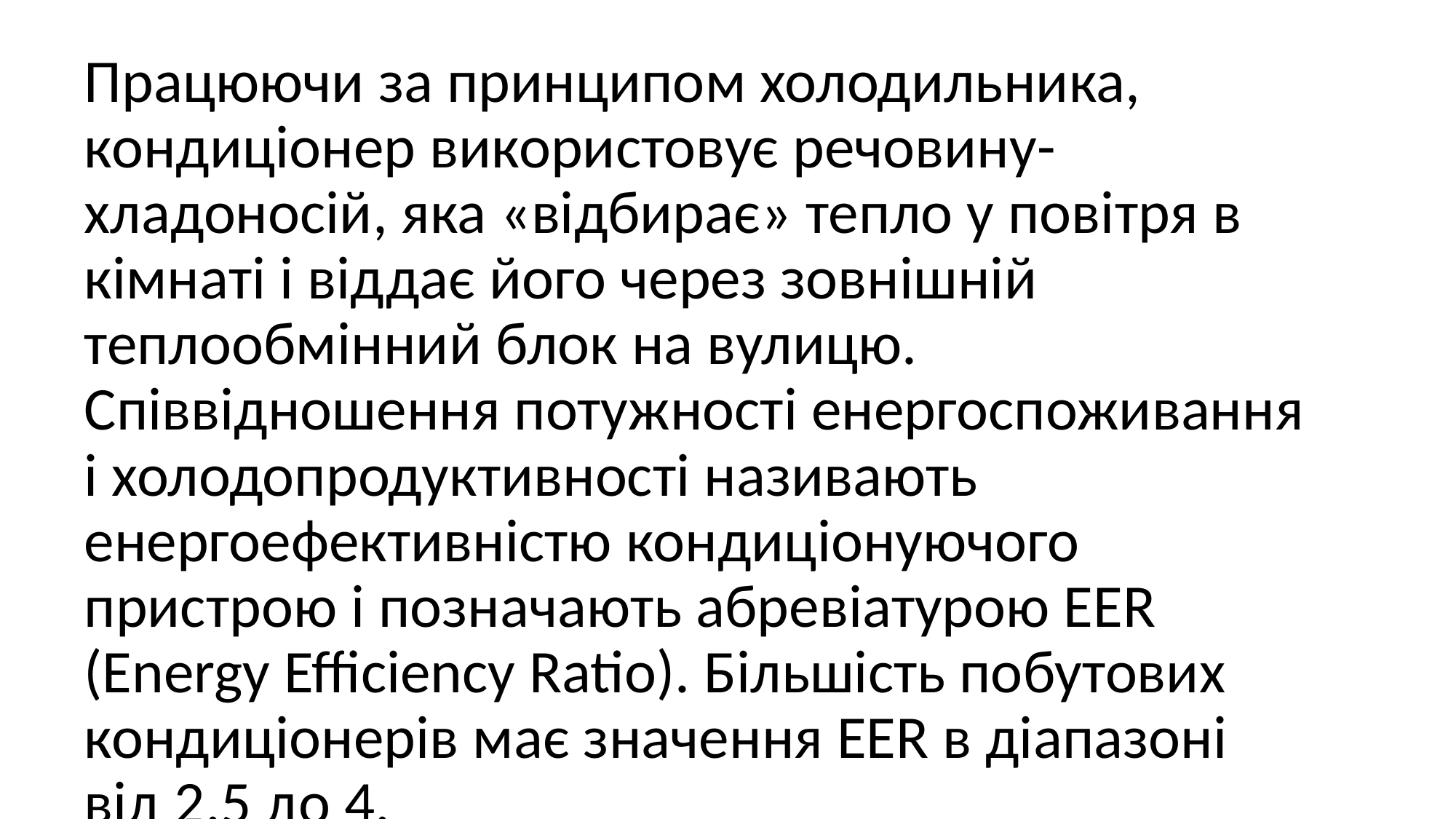

# Працюючи за принципом холодильника, кондиціонер використовує речовину-хладоносій, яка «відбирає» тепло у повітря в кімнаті і віддає його через зовнішній теплообмінний блок на вулицю. Співвідношення потужності енергоспоживання і холодопродуктивності називають енергоефективністю кондиціонуючого пристрою і позначають абревіатурою EER (Energy Efficiency Ratio). Більшість побутових кондиціонерів має значення EER в діапазоні від 2.5 до 4.